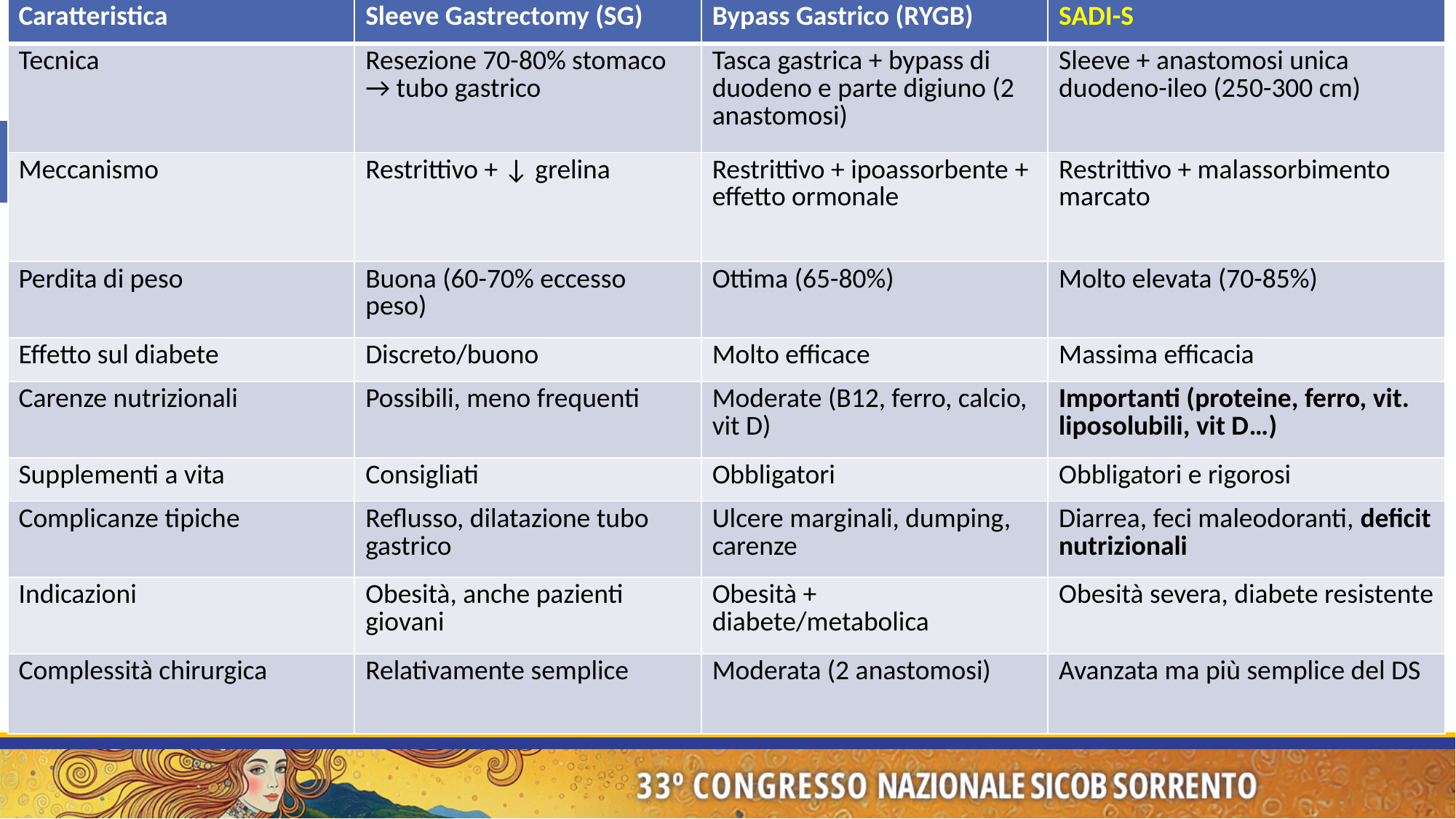

| Caratteristica | Sleeve Gastrectomy (SG) | Bypass Gastrico (RYGB) | SADI-S |
| --- | --- | --- | --- |
| Tecnica | Resezione 70-80% stomaco → tubo gastrico | Tasca gastrica + bypass di duodeno e parte digiuno (2 anastomosi) | Sleeve + anastomosi unica duodeno-ileo (250-300 cm) |
| Meccanismo | Restrittivo + ↓ grelina | Restrittivo + ipoassorbente + effetto ormonale | Restrittivo + malassorbimento marcato |
| Perdita di peso | Buona (60-70% eccesso peso) | Ottima (65-80%) | Molto elevata (70-85%) |
| Effetto sul diabete | Discreto/buono | Molto efficace | Massima efficacia |
| Carenze nutrizionali | Possibili, meno frequenti | Moderate (B12, ferro, calcio, vit D) | Importanti (proteine, ferro, vit. liposolubili, vit D…) |
| Supplementi a vita | Consigliati | Obbligatori | Obbligatori e rigorosi |
| Complicanze tipiche | Reflusso, dilatazione tubo gastrico | Ulcere marginali, dumping, carenze | Diarrea, feci maleodoranti, deficit nutrizionali |
| Indicazioni | Obesità, anche pazienti giovani | Obesità + diabete/metabolica | Obesità severa, diabete resistente |
| Complessità chirurgica | Relativamente semplice | Moderata (2 anastomosi) | Avanzata ma più semplice del DS |
# Confronto interventi bariatrici